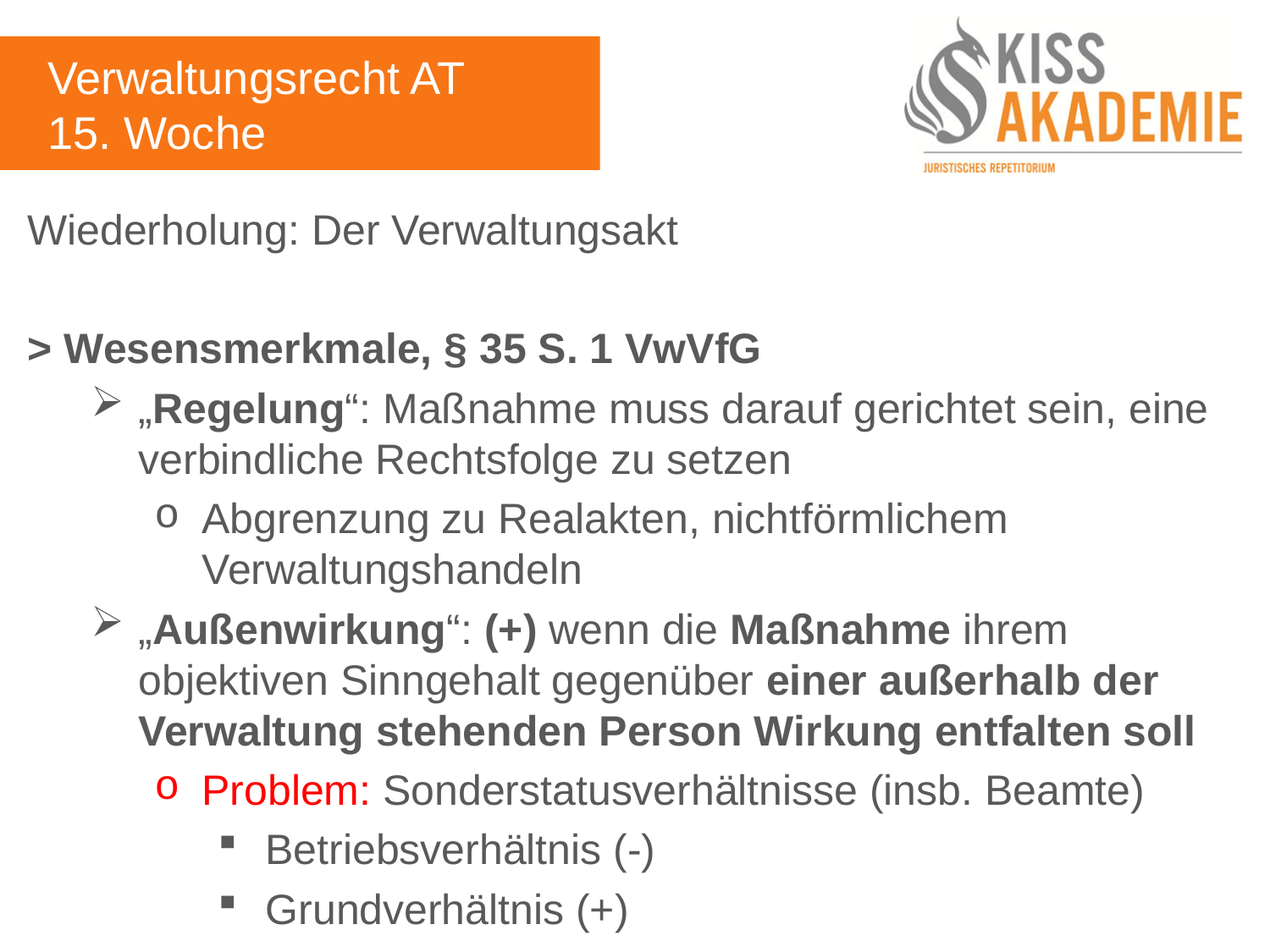

Verwaltungsrecht AT
15. Woche
Wiederholung: Der Verwaltungsakt

> Wesensmerkmale, § 35 S. 1 VwVfG
„Regelung“: Maßnahme muss darauf gerichtet sein, eine verbindliche Rechtsfolge zu setzen
Abgrenzung zu Realakten, nichtförmlichem Verwaltungshandeln
„Außenwirkung“: (+) wenn die Maßnahme ihrem objektiven Sinngehalt gegenüber einer außerhalb der Verwaltung stehenden Person Wirkung entfalten soll
Problem: Sonderstatusverhältnisse (insb. Beamte)
Betriebsverhältnis (-)
Grundverhältnis (+)